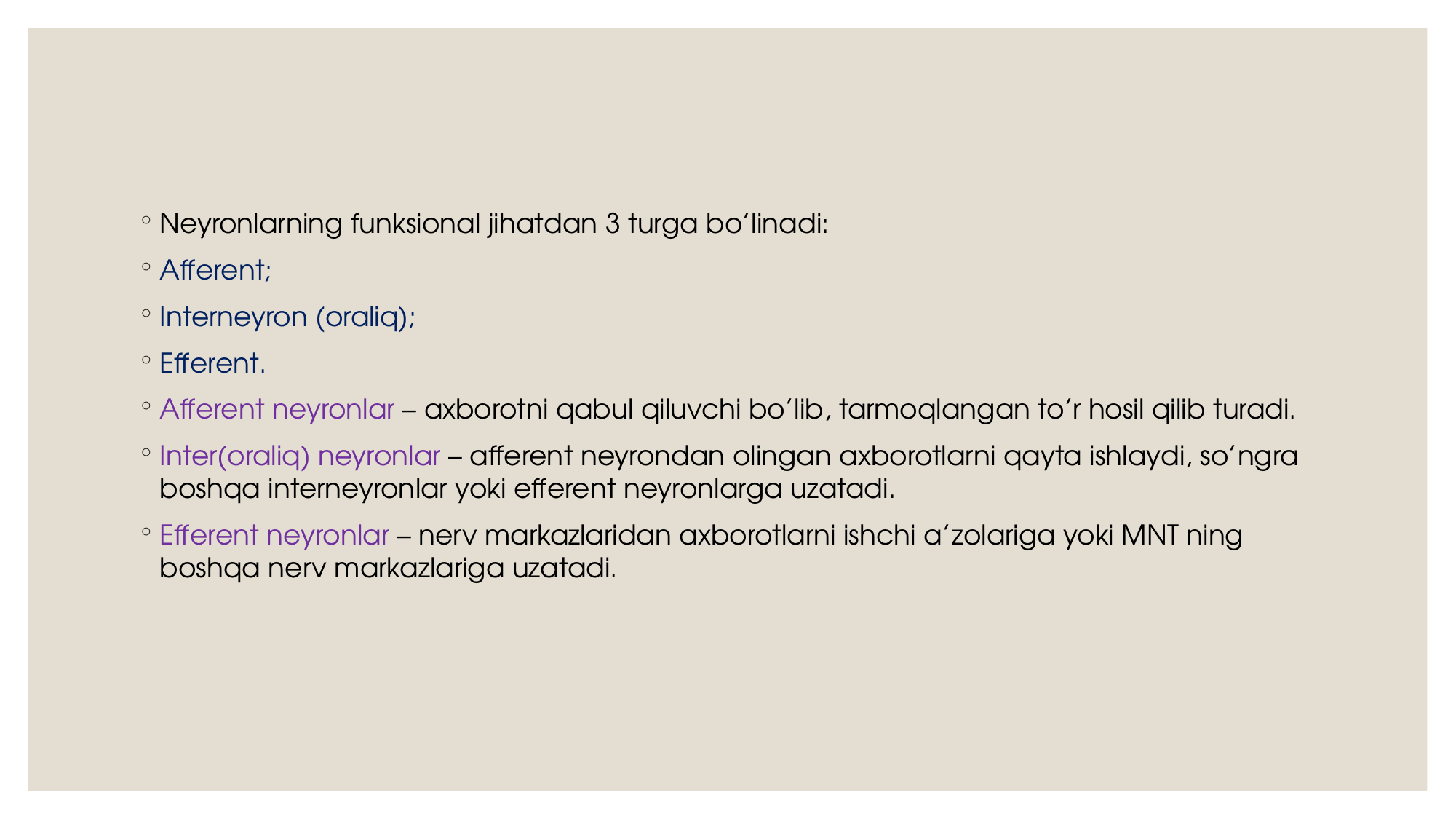

Neyronlarning funksional jihatdan 3 turga bo’linadi:
Afferent;
Interneyron (oraliq);
Efferent.
Afferent neyronlar – axborotni qabul qiluvchi bo’lib, tarmoqlangan to’r hosil qilib turadi.
Inter(oraliq) neyronlar – afferent neyrondan olingan axborotlarni qayta ishlaydi, so’ngra boshqa interneyronlar yoki efferent neyronlarga uzatadi.
Efferent neyronlar – nerv markazlaridan axborotlarni ishchi a’zolariga yoki MNT ning boshqa nerv markazlariga uzatadi.